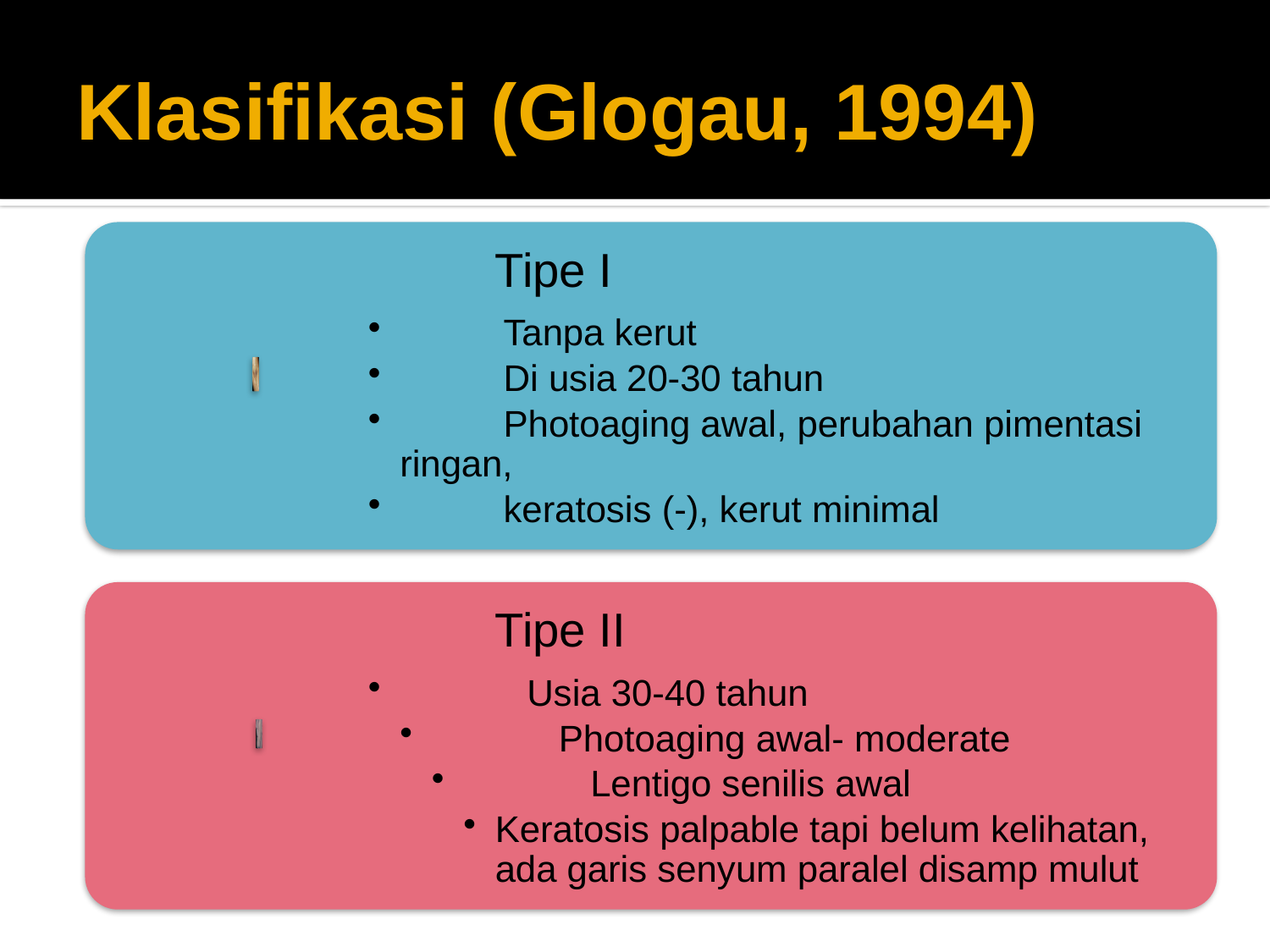

# Klasifikasi (Glogau, 1994)
	Tipe I
          Tanpa kerut
          Di usia 20-30 tahun
          Photoaging awal, perubahan pimentasi ringan,
          keratosis (-), kerut minimal
	Tipe II
	Usia 30-40 tahun
	Photoaging awal- moderate
	Lentigo senilis awal
Keratosis palpable tapi belum kelihatan, ada garis senyum paralel disamp mulut